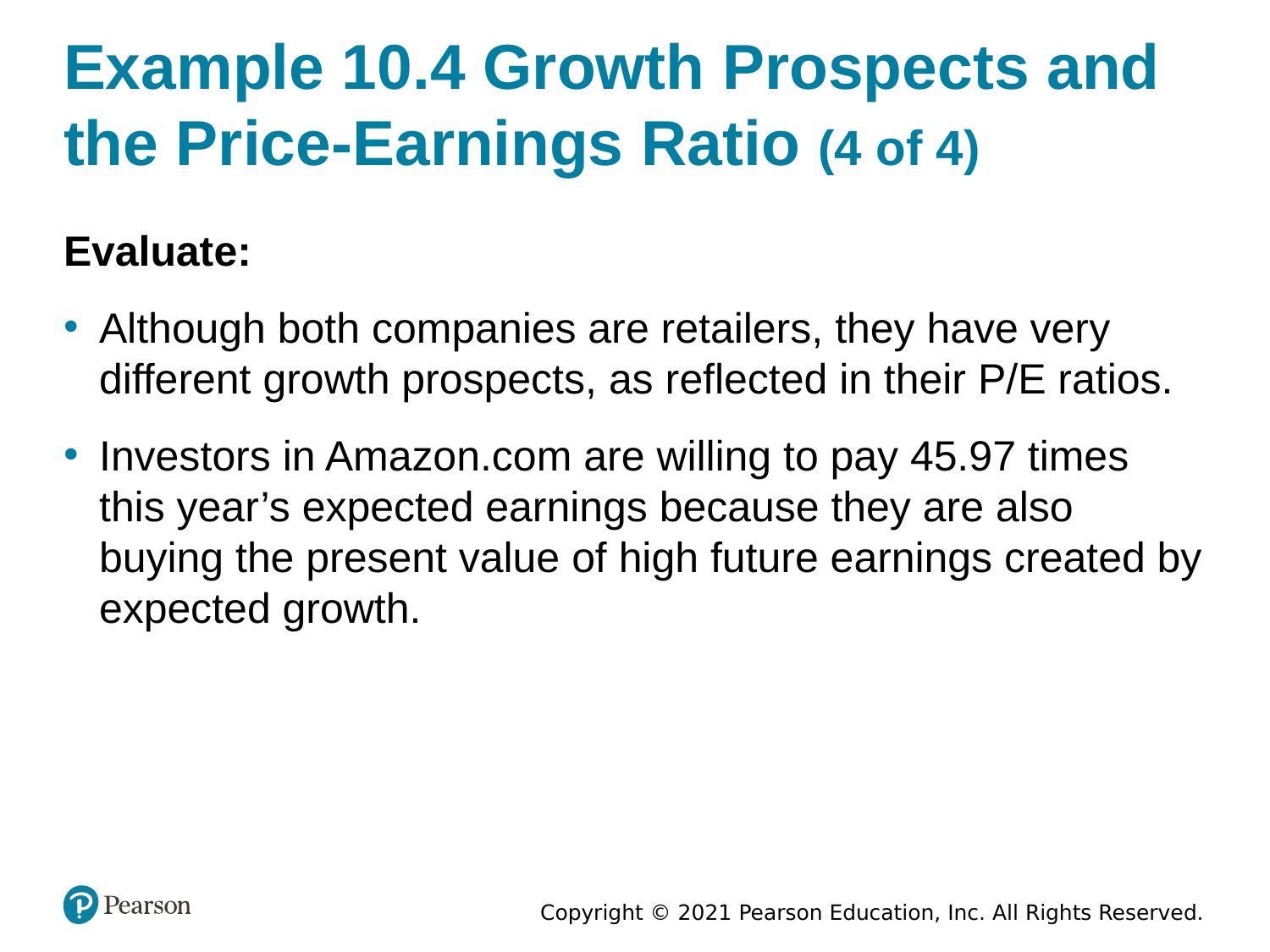

# Example 10.4 Growth Prospects and the Price-Earnings Ratio (4 of 4)
Evaluate:
Although both companies are retailers, they have very different growth prospects, as reflected in their P/E ratios.
Investors in Amazon.com are willing to pay 45.97 times this year’s expected earnings because they are also buying the present value of high future earnings created by expected growth.